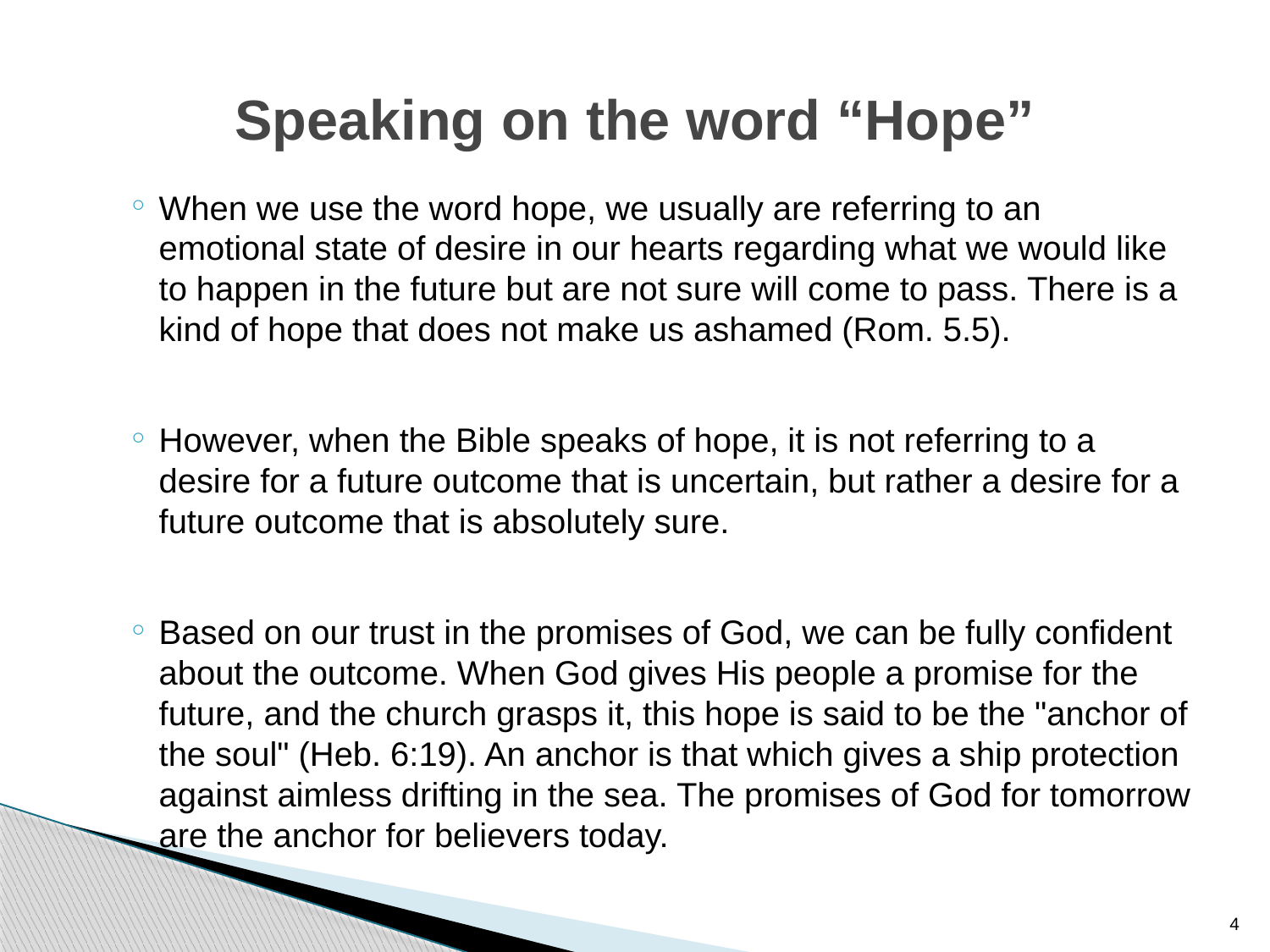

# Speaking on the word “Hope”
When we use the word hope, we usually are referring to an emotional state of desire in our hearts regarding what we would like to happen in the future but are not sure will come to pass. There is a kind of hope that does not make us ashamed (Rom. 5.5).

However, when the Bible speaks of hope, it is not referring to a desire for a future outcome that is uncertain, but rather a desire for a future outcome that is absolutely sure.

Based on our trust in the promises of God, we can be fully confident about the outcome. When God gives His people a promise for the future, and the church grasps it, this hope is said to be the "anchor of the soul" (Heb. 6:19). An anchor is that which gives a ship protection against aimless drifting in the sea. The promises of God for tomorrow are the anchor for believers today.

4